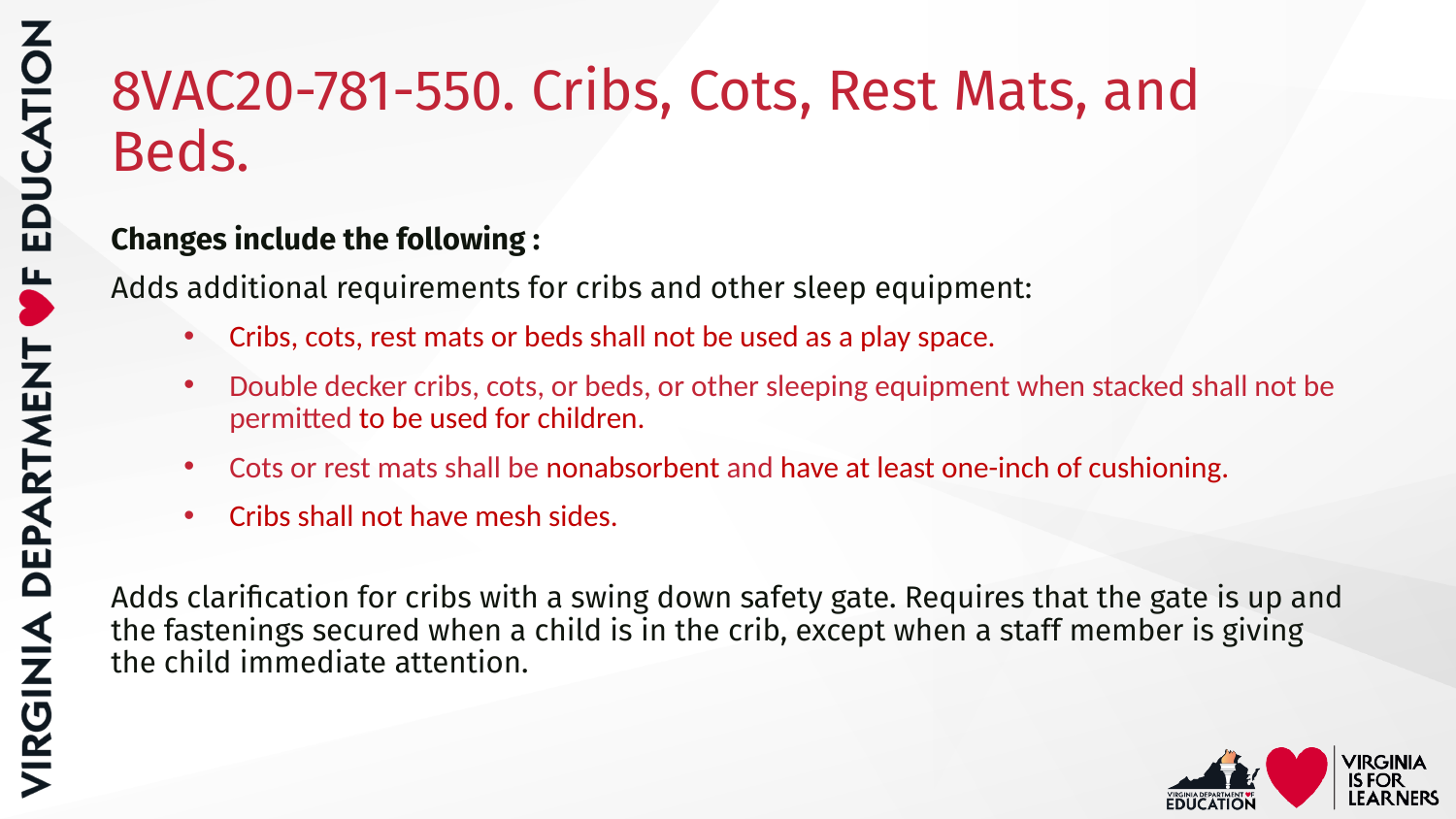

# 8VAC20-781-550. Cribs, Cots, Rest Mats, and Beds.
Changes include the following :
Adds additional requirements for cribs and other sleep equipment:
Cribs, cots, rest mats or beds shall not be used as a play space.
Double decker cribs, cots, or beds, or other sleeping equipment when stacked shall not be permitted to be used for children.
Cots or rest mats shall be nonabsorbent and have at least one-inch of cushioning.
Cribs shall not have mesh sides.

Adds clarification for cribs with a swing down safety gate. Requires that the gate is up and the fastenings secured when a child is in the crib, except when a staff member is giving the child immediate attention.